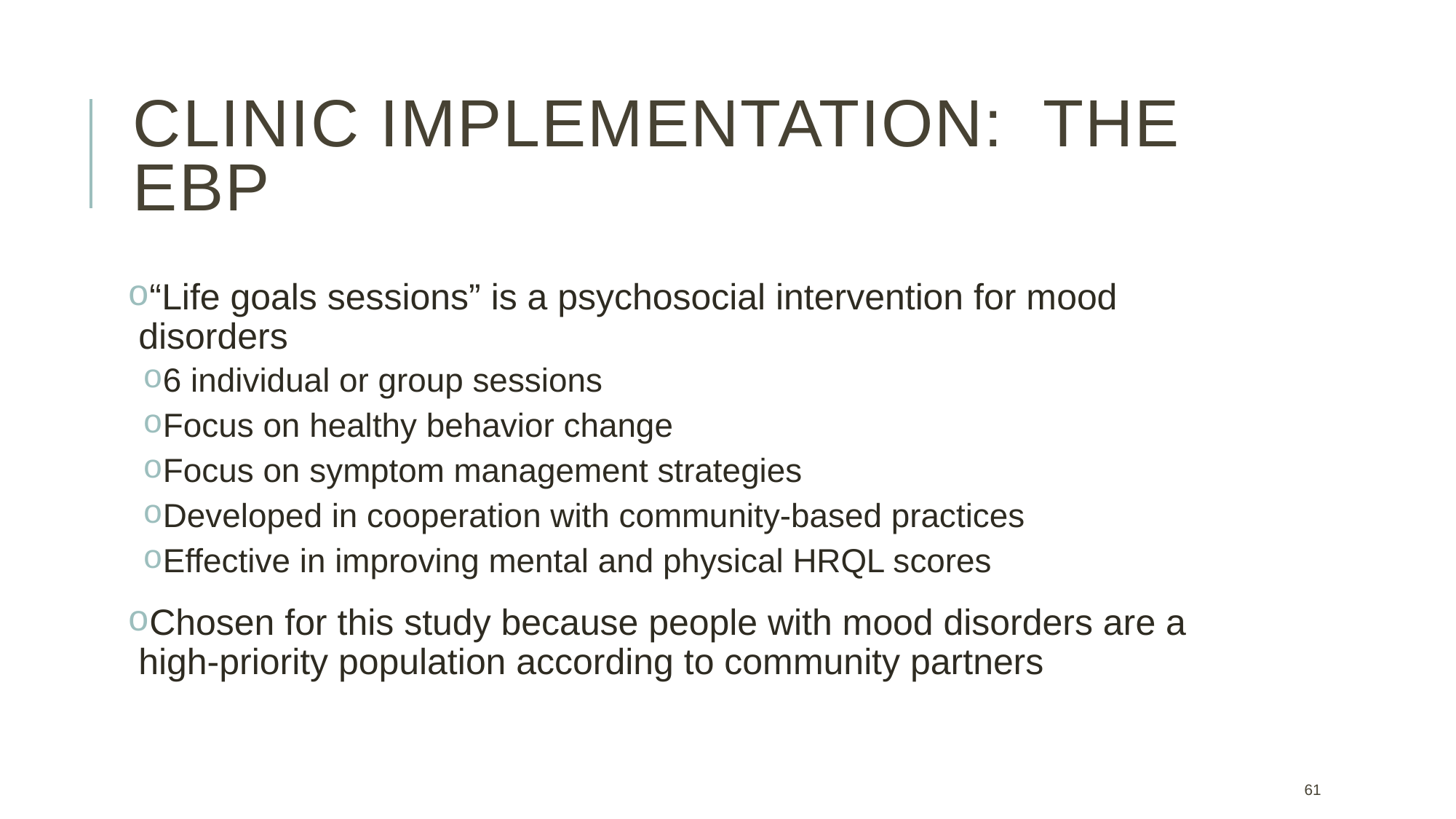

# Clinic Implementation:  The EBP
“Life goals sessions” is a psychosocial intervention for mood disorders
6 individual or group sessions
Focus on healthy behavior change
Focus on symptom management strategies
Developed in cooperation with community-based practices
Effective in improving mental and physical HRQL scores
Chosen for this study because people with mood disorders are a high-priority population according to community partners
61